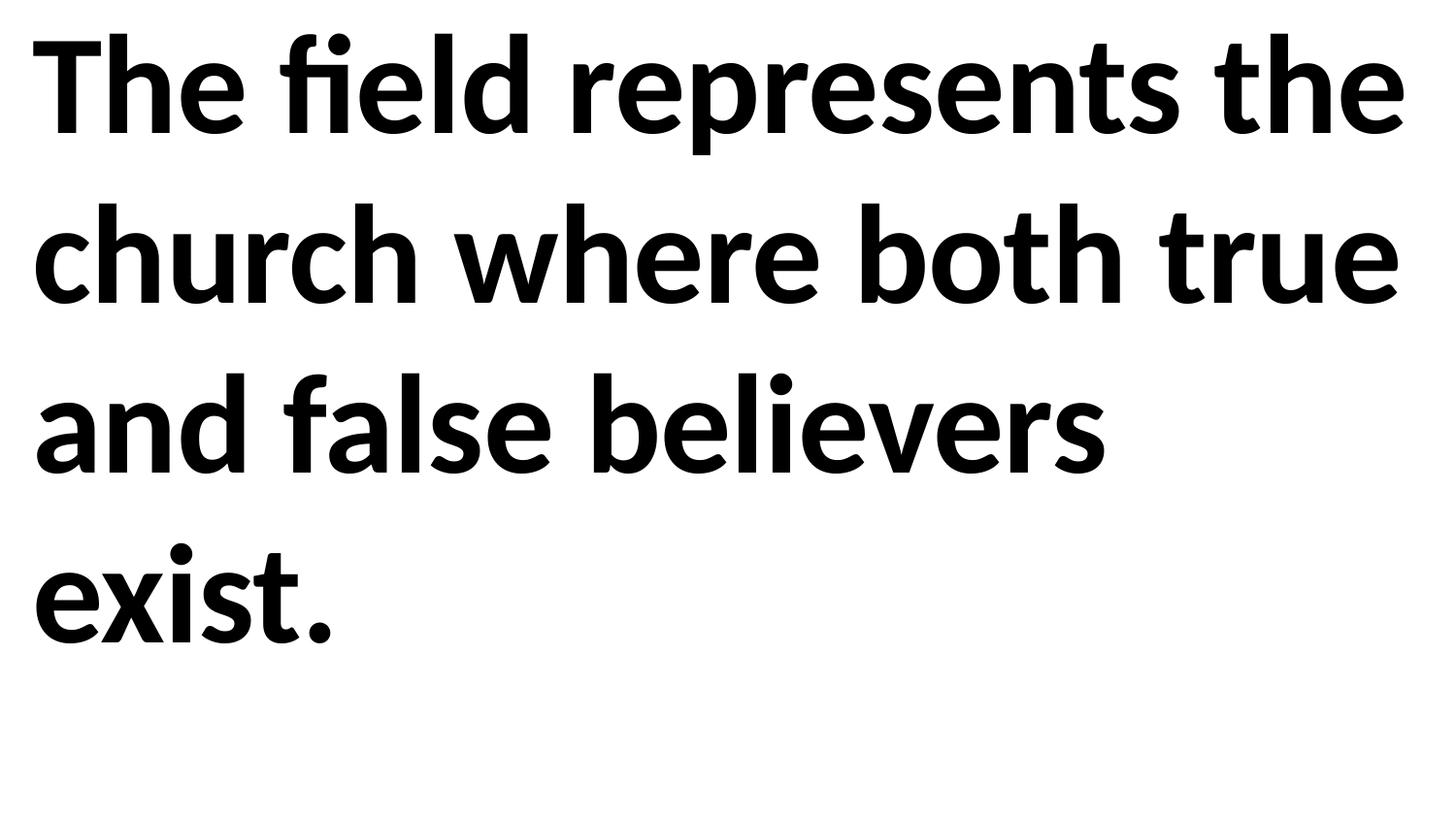

The field represents the church where both true and false believers exist.